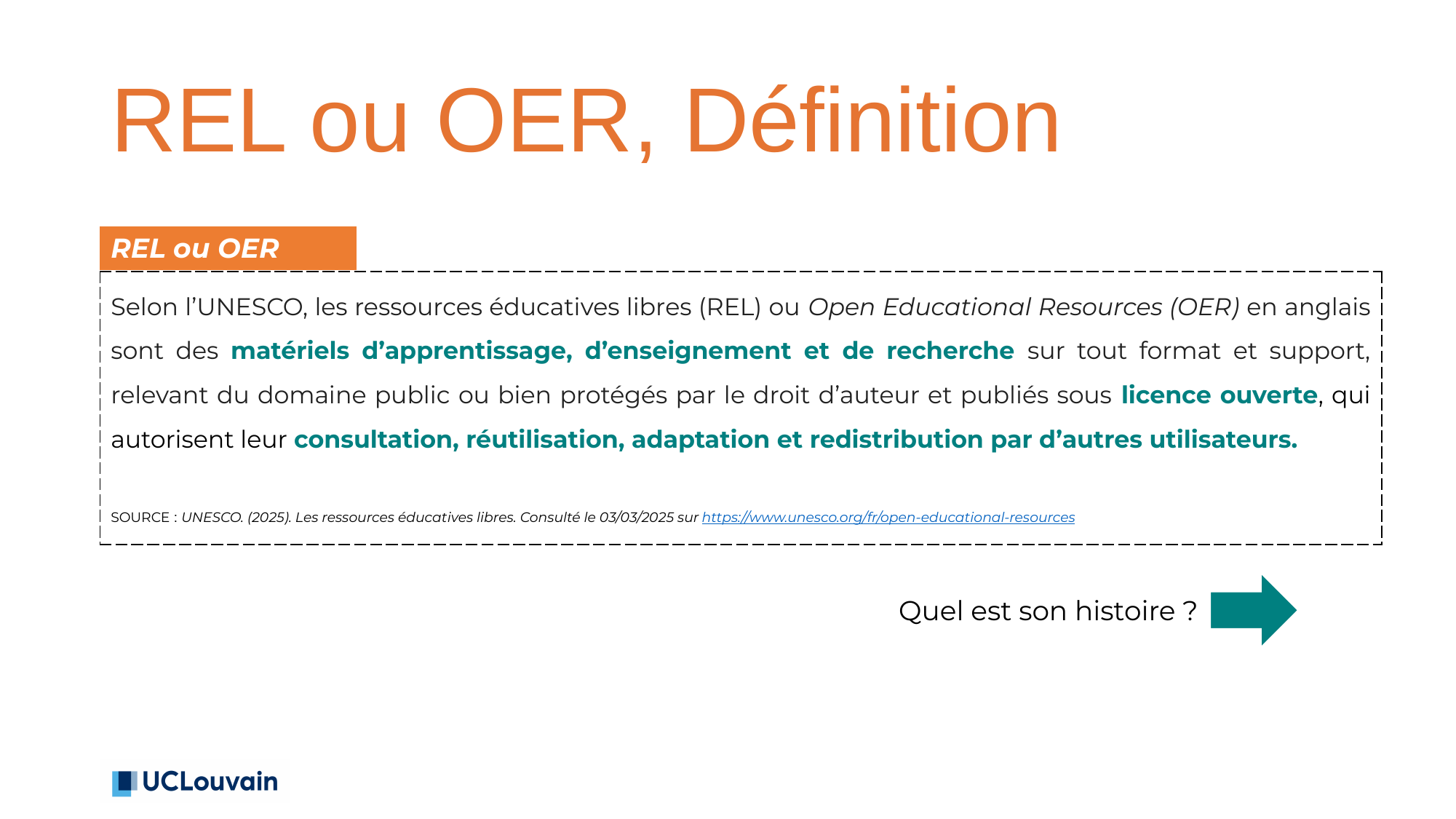

# REL ou OER, Définition

| REL ou OER |
| --- |
| Selon l’UNESCO, les ressources éducatives libres (REL) ou Open Educational Resources (OER) en anglais sont des matériels d’apprentissage, d’enseignement et de recherche sur tout format et support, relevant du domaine public ou bien protégés par le droit d’auteur et publiés sous licence ouverte, qui autorisent leur consultation, réutilisation, adaptation et redistribution par d’autres utilisateurs. |
| --- |
SOURCE : UNESCO. (2025). Les ressources éducatives libres. Consulté le 03/03/2025 sur https://www.unesco.org/fr/open-educational-resources

Quel est son histoire ?
8